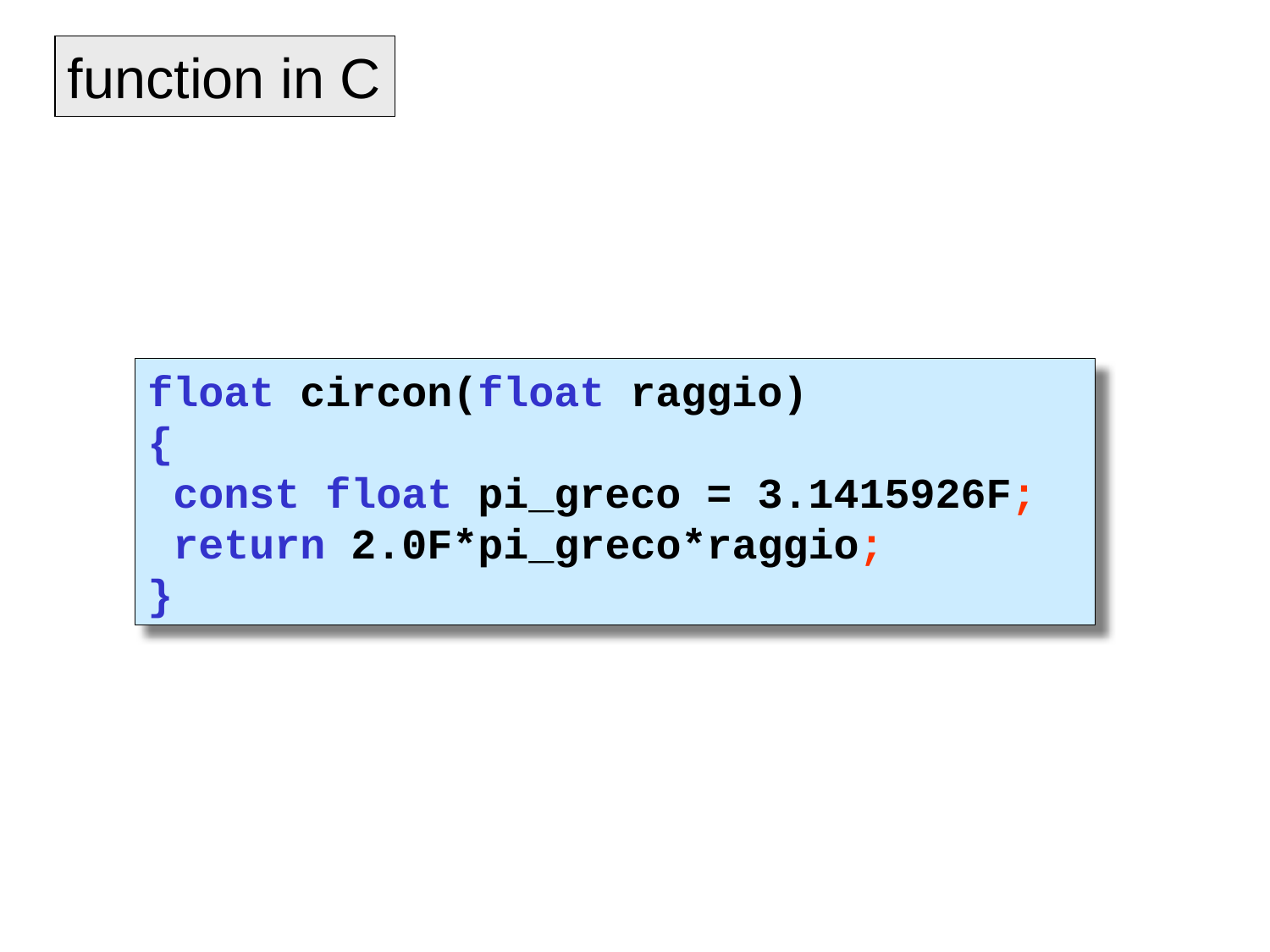

function in C
float circon(float raggio)
{
 const float pi_greco = 3.1415926F;
 return 2.0F*pi_greco*raggio;
}